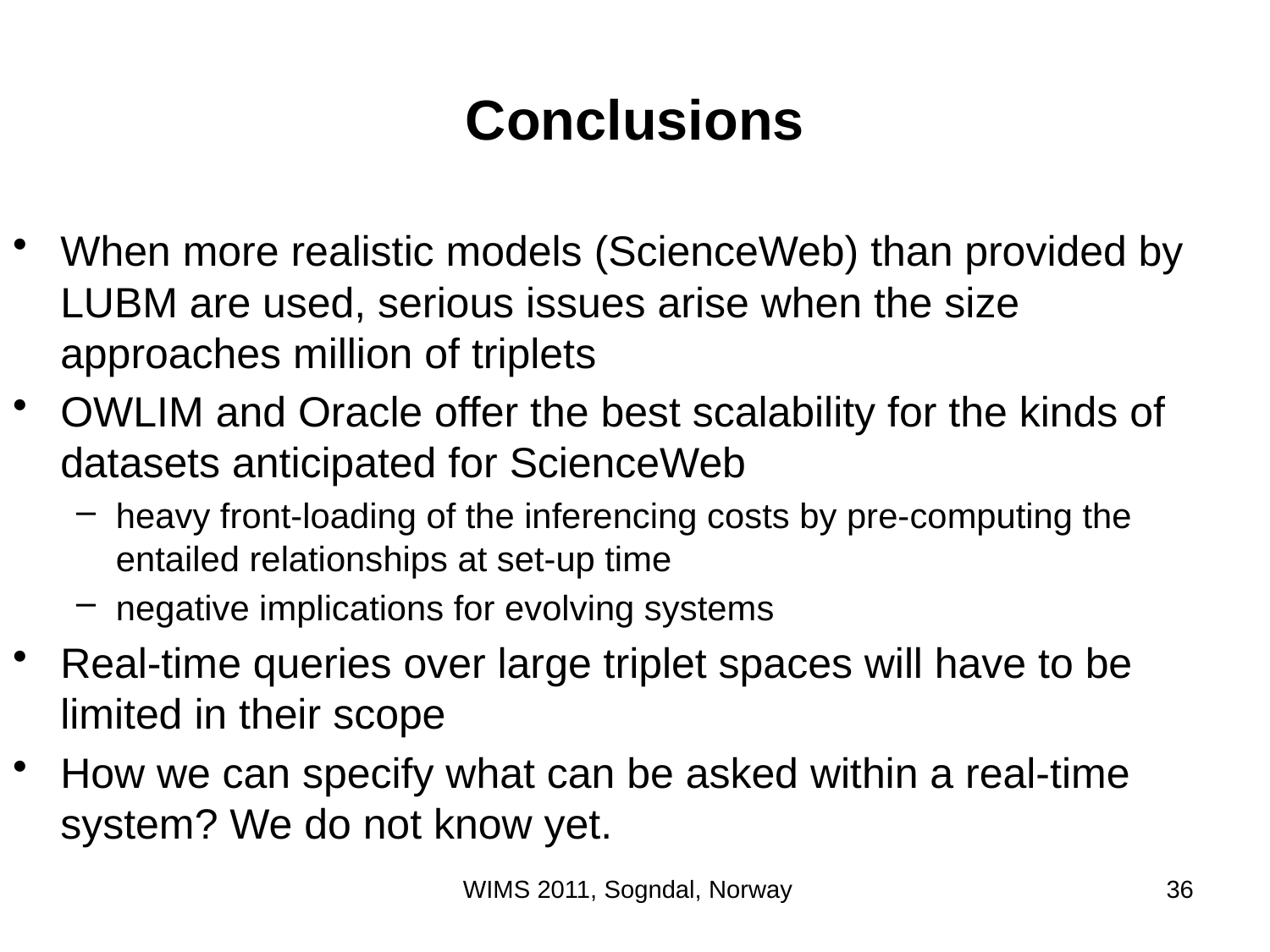

# Conclusions

When more realistic models (ScienceWeb) than provided by LUBM are used, serious issues arise when the size approaches million of triplets
OWLIM and Oracle offer the best scalability for the kinds of datasets anticipated for ScienceWeb
heavy front-loading of the inferencing costs by pre-computing the entailed relationships at set-up time
negative implications for evolving systems
Real-time queries over large triplet spaces will have to be limited in their scope
How we can specify what can be asked within a real-time system? We do not know yet.

WIMS 2011, Sogndal, Norway
36